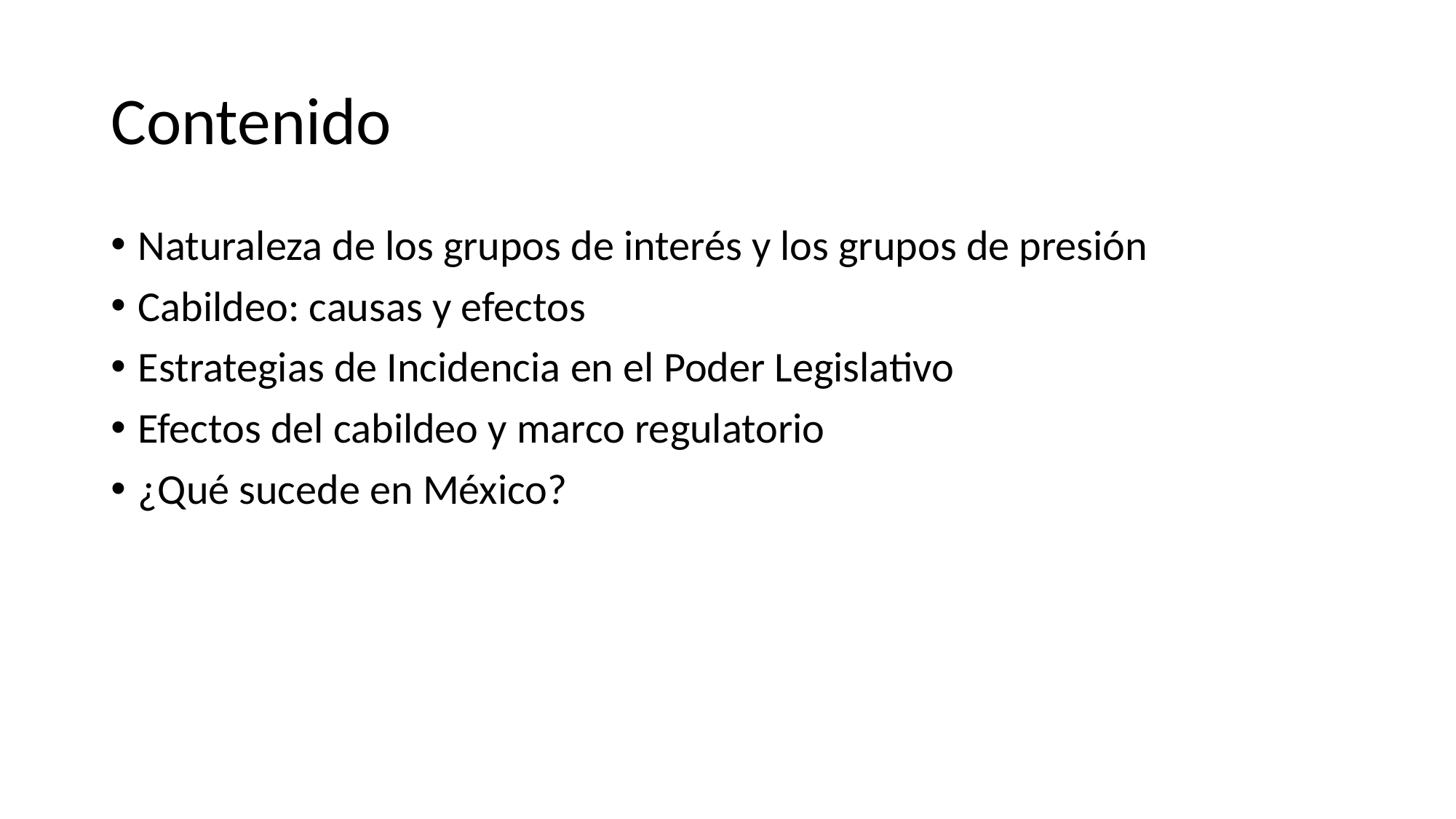

# Contenido
Naturaleza de los grupos de interés y los grupos de presión
Cabildeo: causas y efectos
Estrategias de Incidencia en el Poder Legislativo
Efectos del cabildeo y marco regulatorio
¿Qué sucede en México?